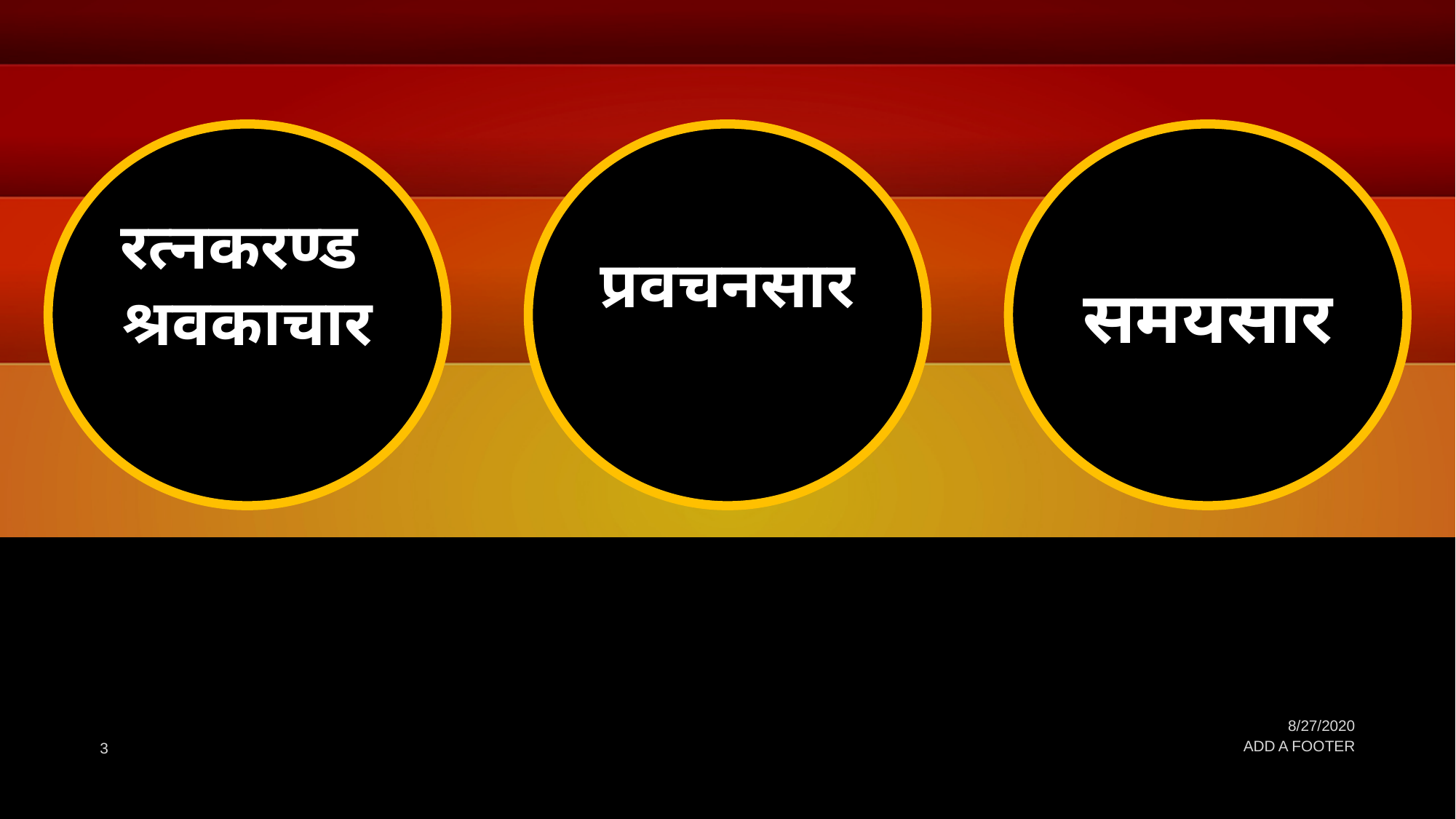

रत्नकरण्ड
श्रवकाचार
प्रवचनसार
समयसार
8/27/2020
3
ADD A FOOTER